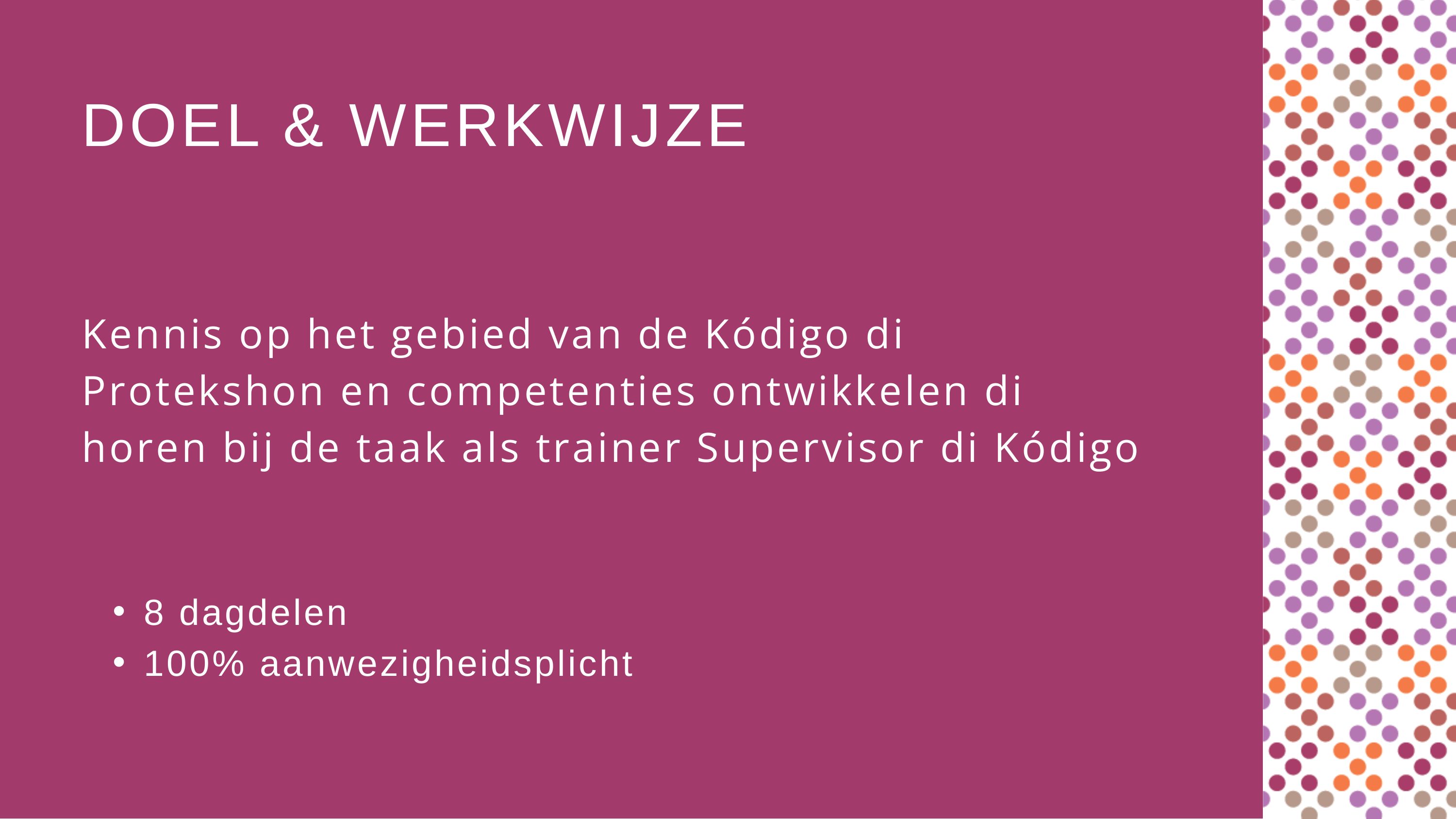

DOEL & WERKWIJZE
Kennis op het gebied van de Kódigo di Protekshon en competenties ontwikkelen di horen bij de taak als trainer Supervisor di Kódigo
8 dagdelen
100% aanwezigheidsplicht